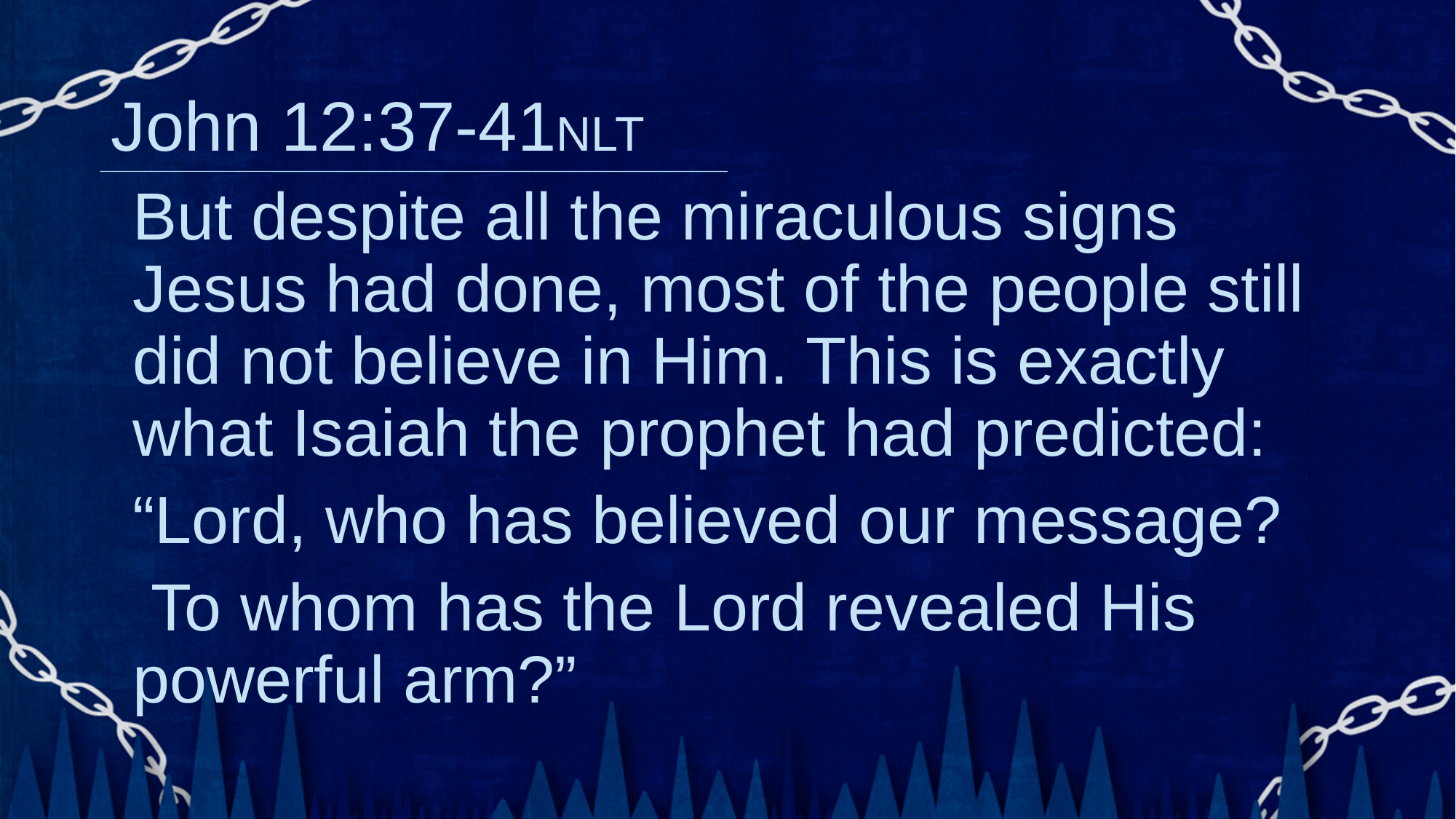

# John 12:37-41NLT
But despite all the miraculous signs Jesus had done, most of the people still did not believe in Him. This is exactly what Isaiah the prophet had predicted:
“Lord, who has believed our message?
 To whom has the Lord revealed His powerful arm?”